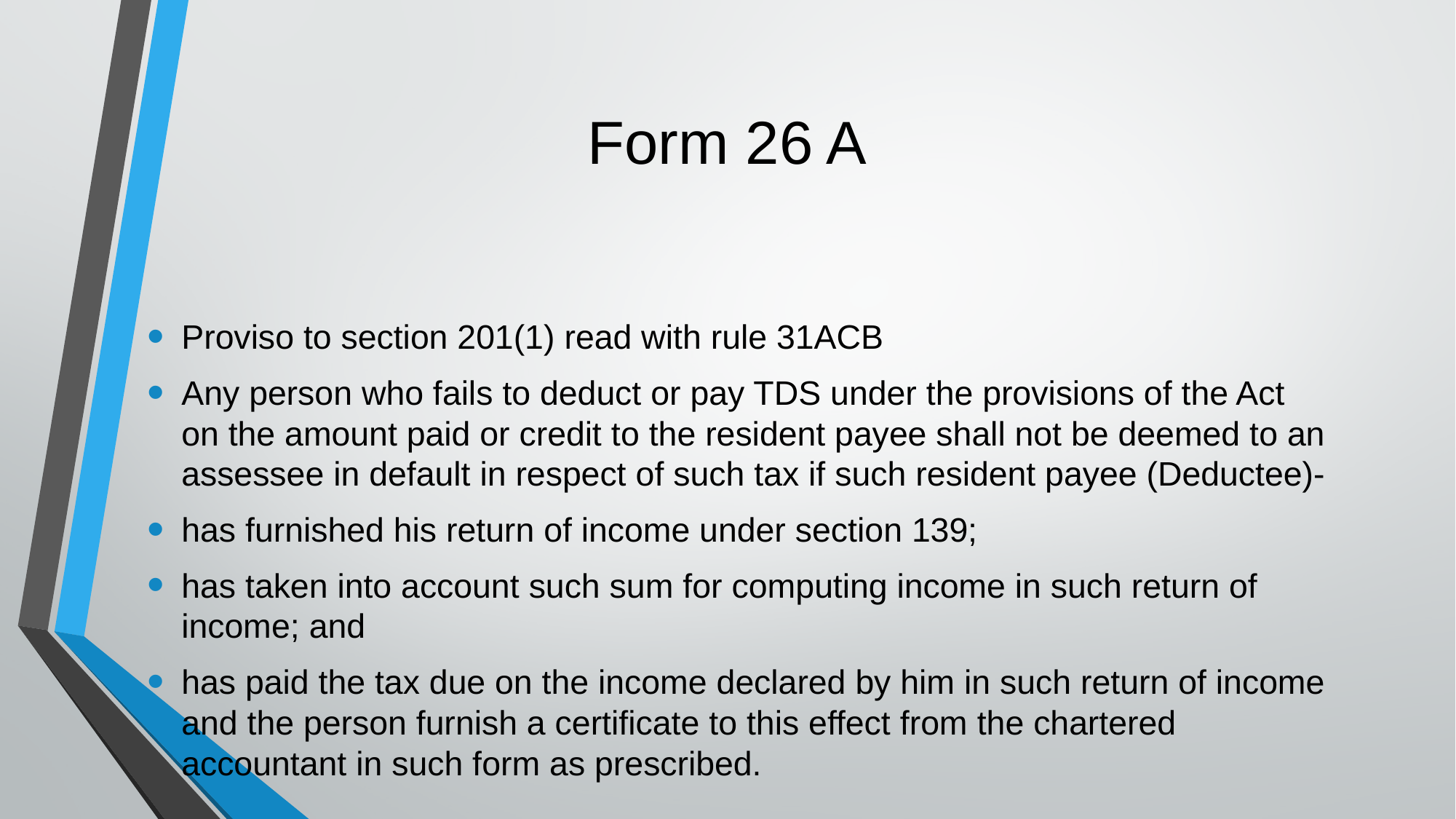

# Form 26 A
Proviso to section 201(1) read with rule 31ACB
Any person who fails to deduct or pay TDS under the provisions of the Act on the amount paid or credit to the resident payee shall not be deemed to an assessee in default in respect of such tax if such resident payee (Deductee)-
has furnished his return of income under section 139;
has taken into account such sum for computing income in such return of income; and
has paid the tax due on the income declared by him in such return of income and the person furnish a certificate to this effect from the chartered accountant in such form as prescribed.